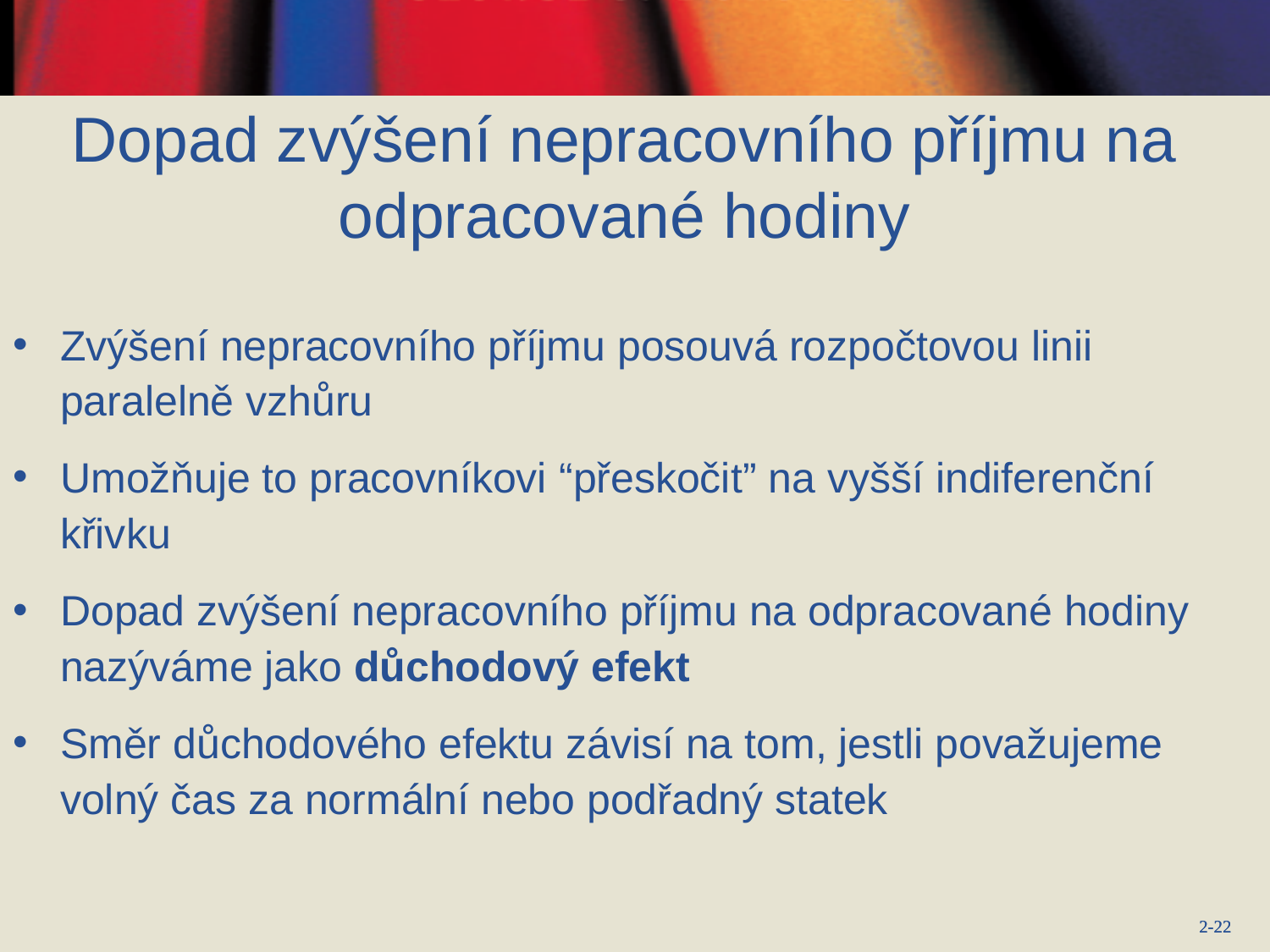

# Dopad zvýšení nepracovního příjmu na odpracované hodiny
Zvýšení nepracovního příjmu posouvá rozpočtovou linii paralelně vzhůru
Umožňuje to pracovníkovi “přeskočit” na vyšší indiferenční křivku
Dopad zvýšení nepracovního příjmu na odpracované hodiny nazýváme jako důchodový efekt
Směr důchodového efektu závisí na tom, jestli považujeme volný čas za normální nebo podřadný statek